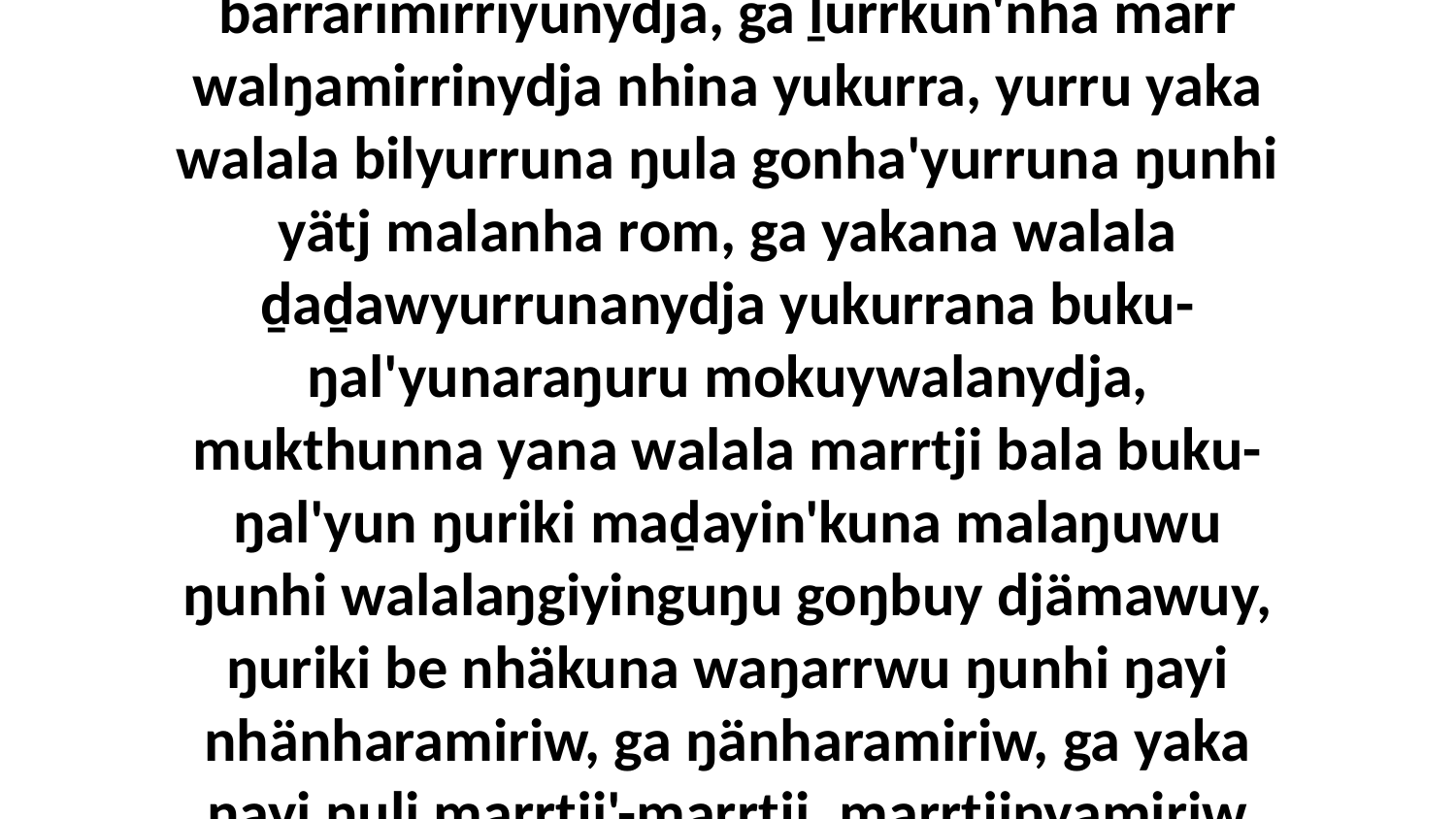

20 Yo, yolŋunydja walala guḻku'na dhika murrmurryun marrtji ŋuriŋiyi malaŋuyu barrarimirriyunydja, ga ḻurrkun'nha märr walŋamirrinydja nhina yukurra, yurru yaka walala bilyurruna ŋula gonha'yurruna ŋunhi yätj malanha rom, ga yakana walala ḏaḏawyurrunanydja yukurrana buku-ŋal'yunaraŋuru mokuywalanydja, mukthunna yana walala marrtji bala buku-ŋal'yun ŋuriki maḏayin'kuna malaŋuwu ŋunhi walalaŋgiyinguŋu goŋbuy djämawuy, ŋuriki be nhäkuna waŋarrwu ŋunhi ŋayi nhänharamiriw, ga ŋänharamiriw, ga yaka ŋayi ŋuli marrtji'-marrtji, marrtjinyamiriw ŋunhi waŋarr walalaŋgu, walŋamiriwnha yana.